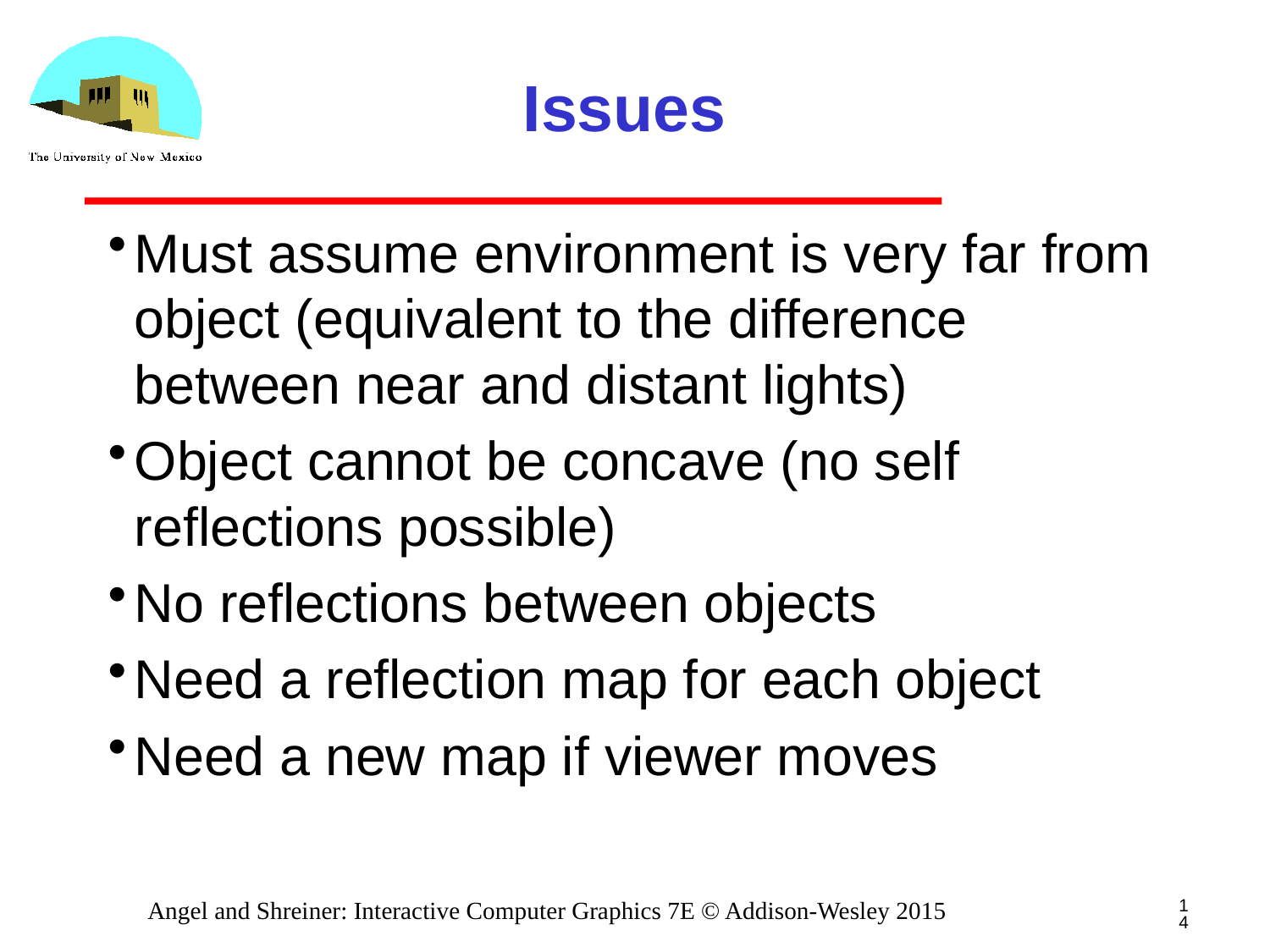

# Issues
Must assume environment is very far from object (equivalent to the difference between near and distant lights)
Object cannot be concave (no self reflections possible)
No reflections between objects
Need a reflection map for each object
Need a new map if viewer moves
14
Angel and Shreiner: Interactive Computer Graphics 7E © Addison-Wesley 2015